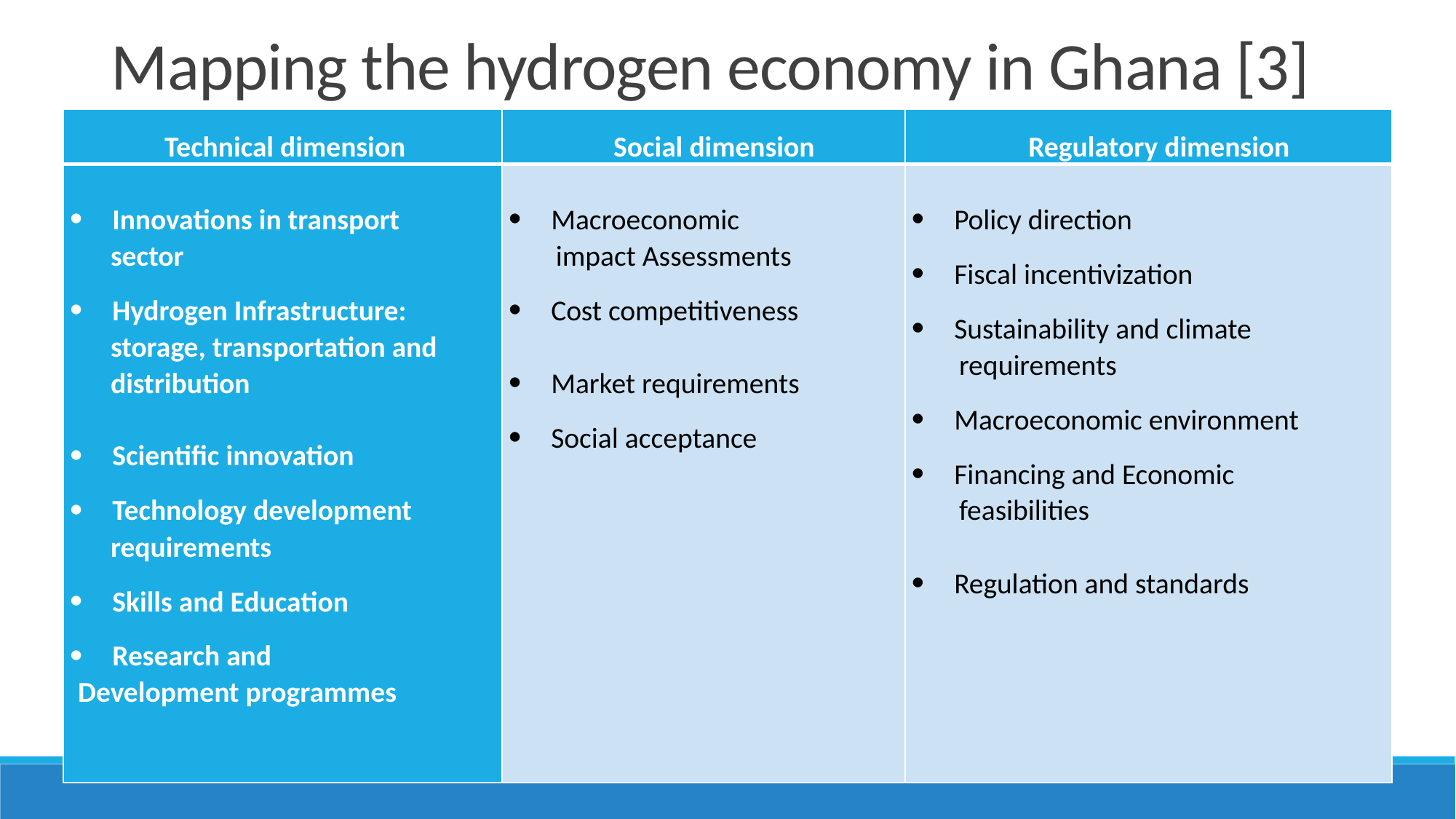

# Mapping the hydrogen economy in Ghana [3]
| Technical dimension | Social dimension | Regulatory dimension |
| --- | --- | --- |
| Innovations in transport sector Hydrogen Infrastructure: storage, transportation and distribution Scientific innovation Technology development requirements Skills and Education Research and Development programmes | Macroeconomic impact Assessments Cost competitiveness Market requirements Social acceptance | Policy direction Fiscal incentivization Sustainability and climate requirements Macroeconomic environment Financing and Economic feasibilities Regulation and standards |